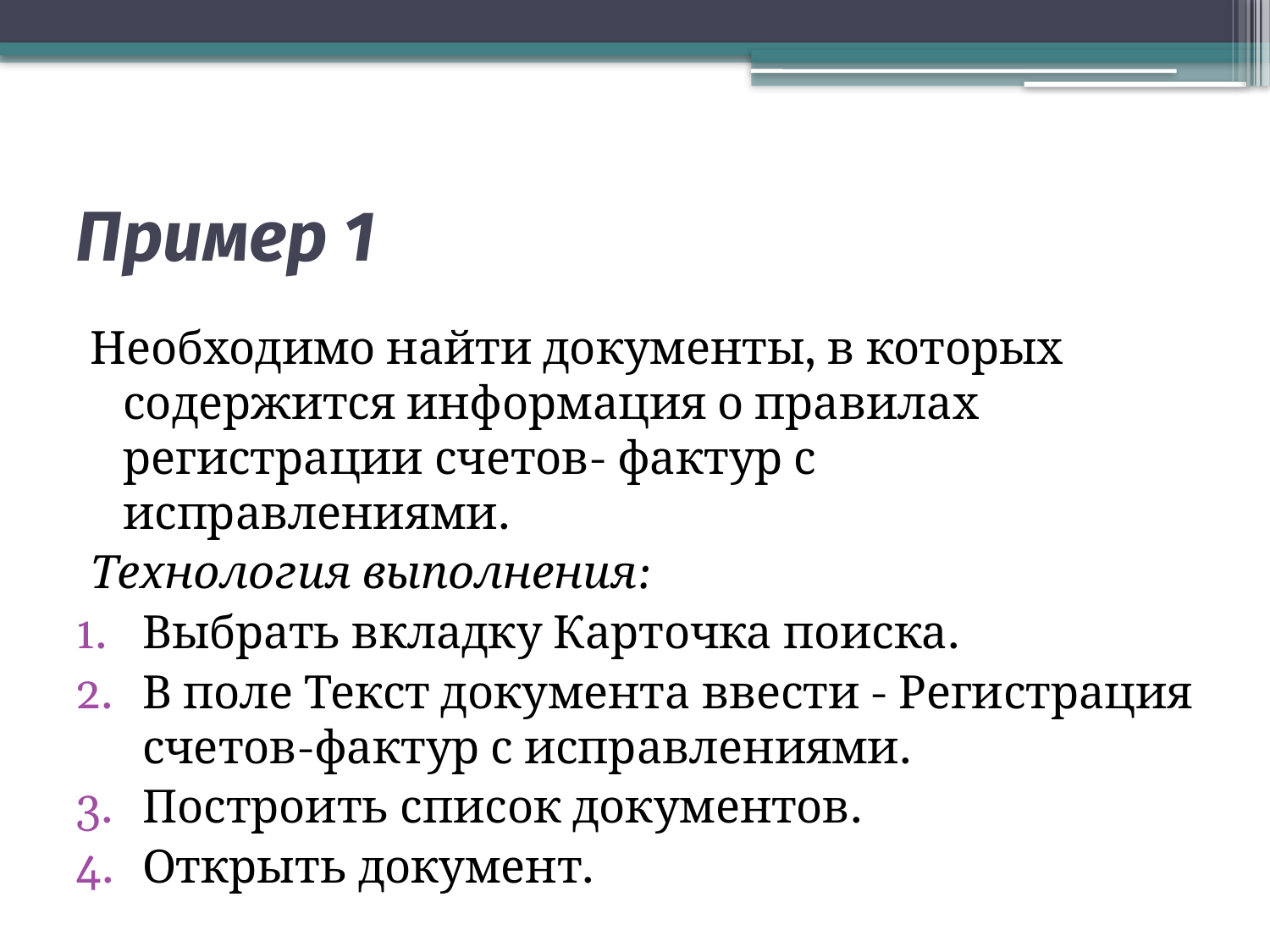

# Пример 1
Необходимо найти документы, в которых содержится информация о правилах регистрации счетов- фактур с исправлениями.
Технология выполнения:
Выбрать вкладку Карточка поиска.
В поле Текст документа ввести - Регистрация счетов-фактур с исправлениями.
Построить список документов.
Открыть документ.